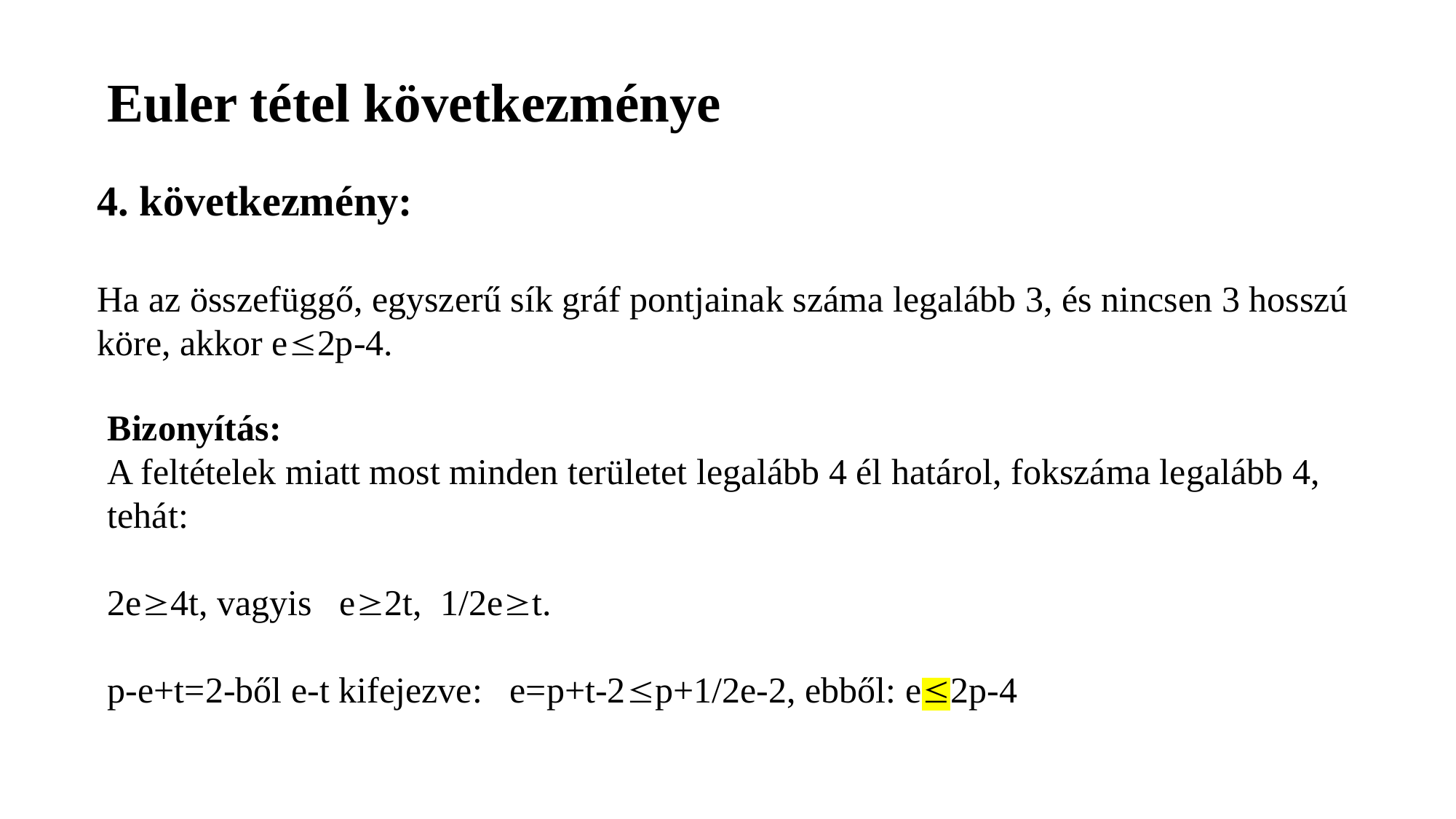

Euler tétel következménye
4. következmény:

Ha az összefüggő, egyszerű sík gráf pontjainak száma legalább 3, és nincsen 3 hosszú köre, akkor e≤2p-4.
Bizonyítás:
A feltételek miatt most minden területet legalább 4 él határol, fokszáma legalább 4, tehát:

2e≥4t, vagyis   e≥2t,  1/2e≥t.

p-e+t=2-ből e-t kifejezve:   e=p+t-2≤p+1/2e-2, ebből: e≤2p-4